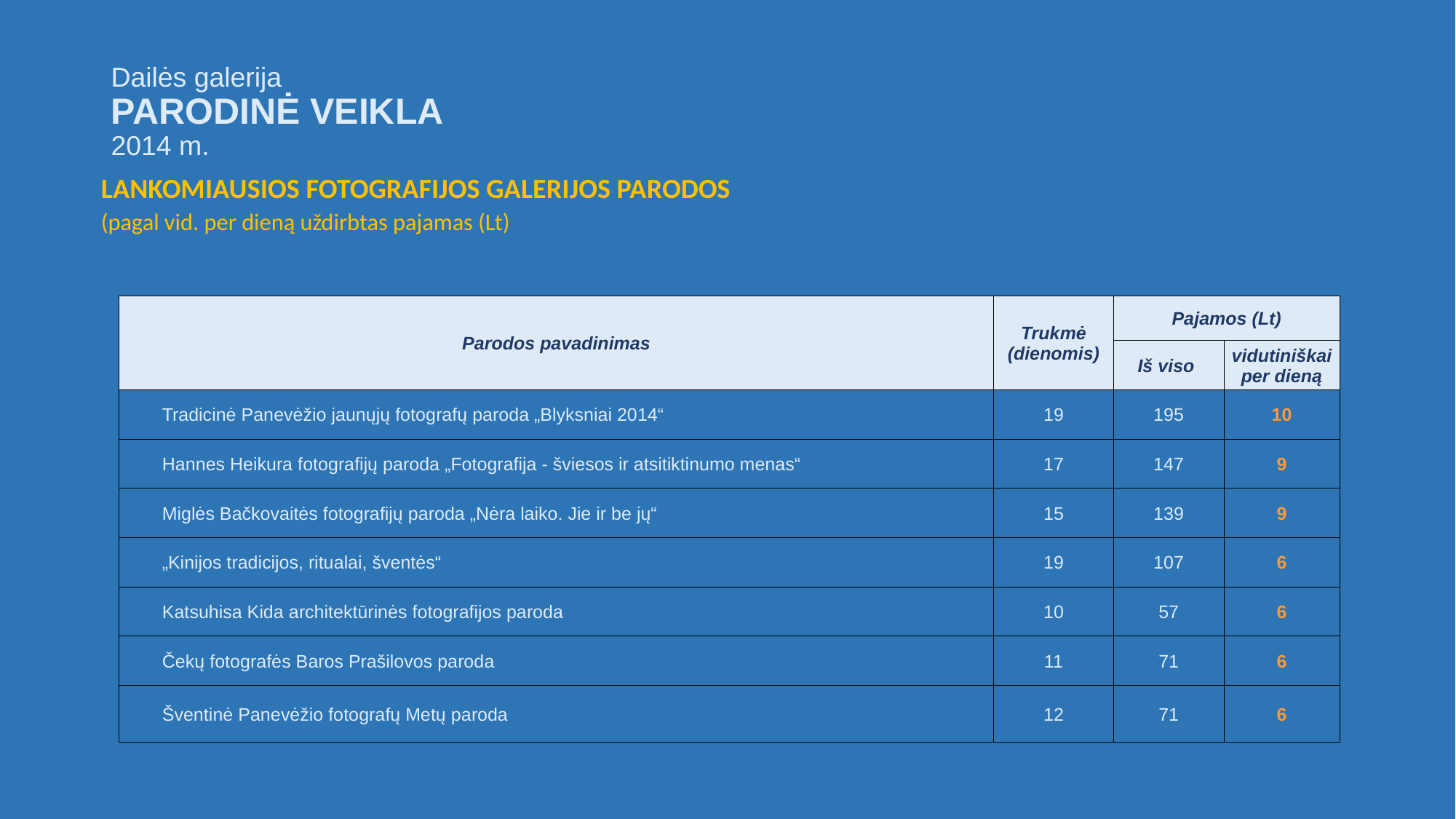

# Dailės galerija PARODINĖ VEIKLA 2014 m.
LANKOMIAUSIOS FOTOGRAFIJOS GALERIJOS PARODOS
(pagal vid. per dieną uždirbtas pajamas (Lt)

| Parodos pavadinimas | Trukmė (dienomis) | Pajamos (Lt) |  |
| --- | --- | --- | --- |
|  |  | Iš viso | vidutiniškai per dieną |
| Tradicinė Panevėžio jaunųjų fotografų paroda „Blyksniai 2014“ | 19 | 195 | 10 |
| Hannes Heikura fotografijų paroda „Fotografija - šviesos ir atsitiktinumo menas“ | 17 | 147 | 9 |
| Miglės Bačkovaitės fotografijų paroda „Nėra laiko. Jie ir be jų“ | 15 | 139 | 9 |
| „Kinijos tradicijos, ritualai, šventės“ | 19 | 107 | 6 |
| Katsuhisa Kida architektūrinės fotografijos paroda | 10 | 57 | 6 |
| Čekų fotografės Baros Prašilovos paroda | 11 | 71 | 6 |
| Šventinė Panevėžio fotografų Metų paroda | 12 | 71 | 6 |